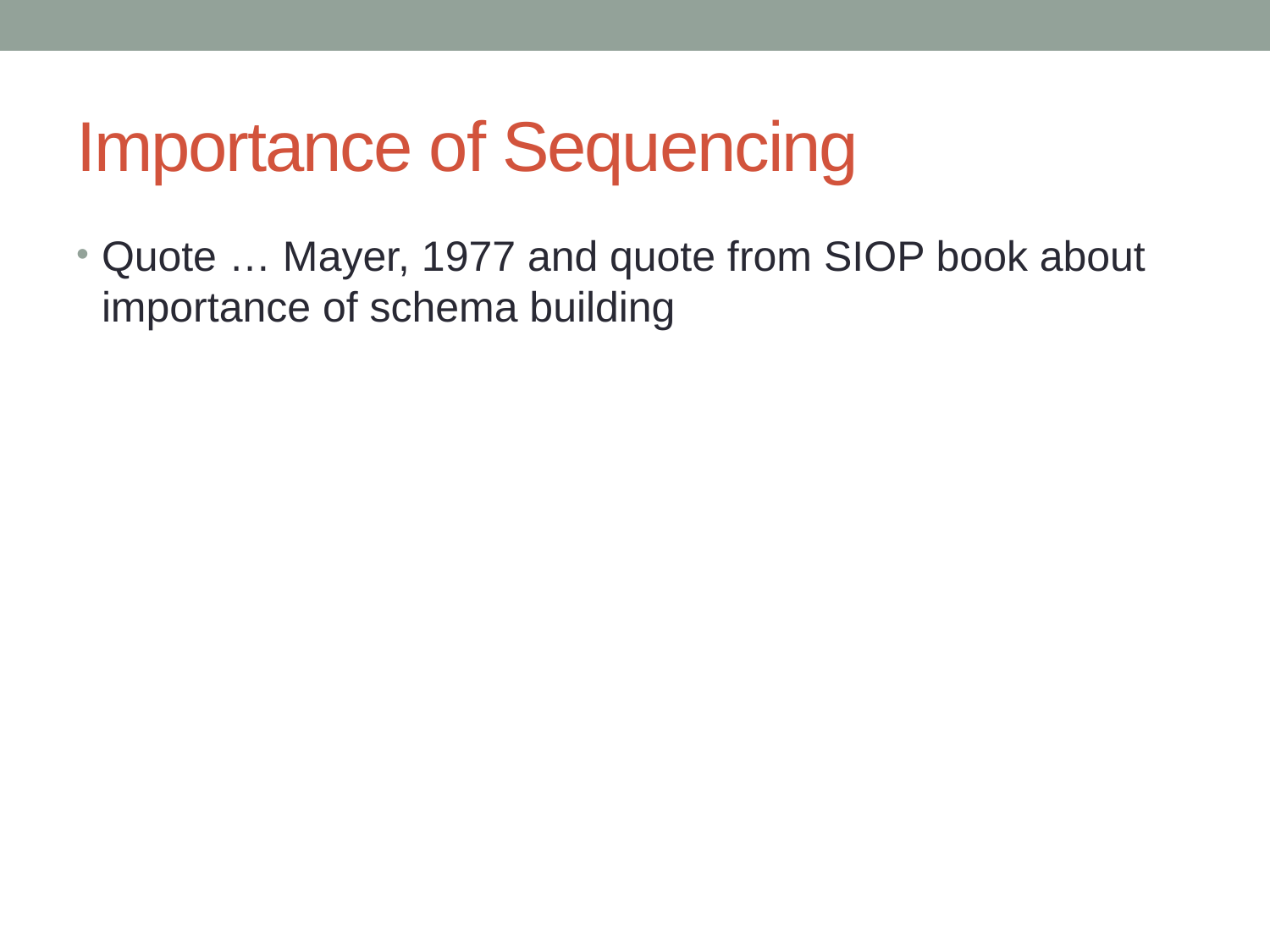

# Importance of Sequencing
Quote … Mayer, 1977 and quote from SIOP book about importance of schema building